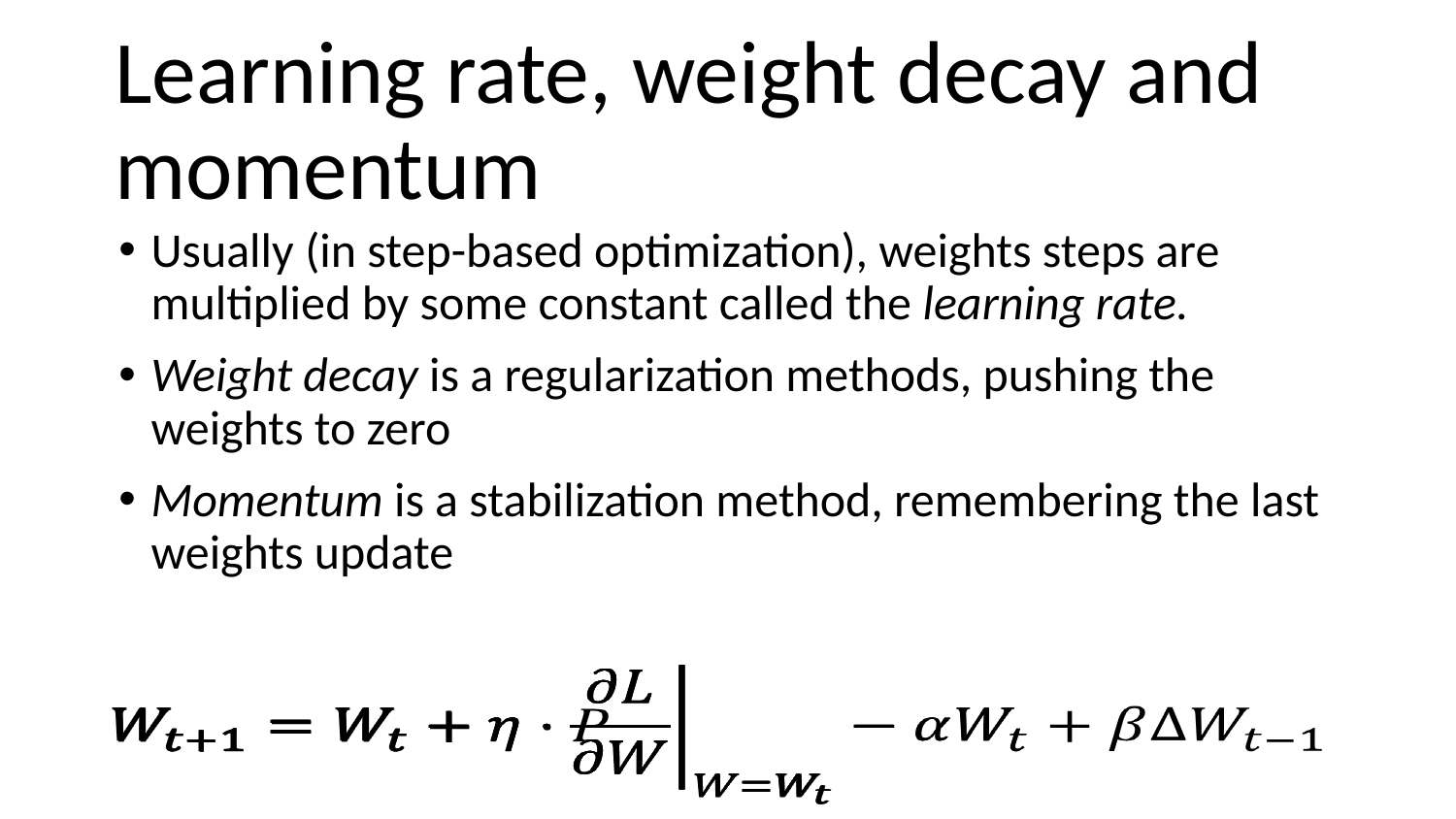

# Learning rate, weight decay and momentum
Usually (in step-based optimization), weights steps are multiplied by some constant called the learning rate.
Weight decay is a regularization methods, pushing the weights to zero
Momentum is a stabilization method, remembering the last weights update